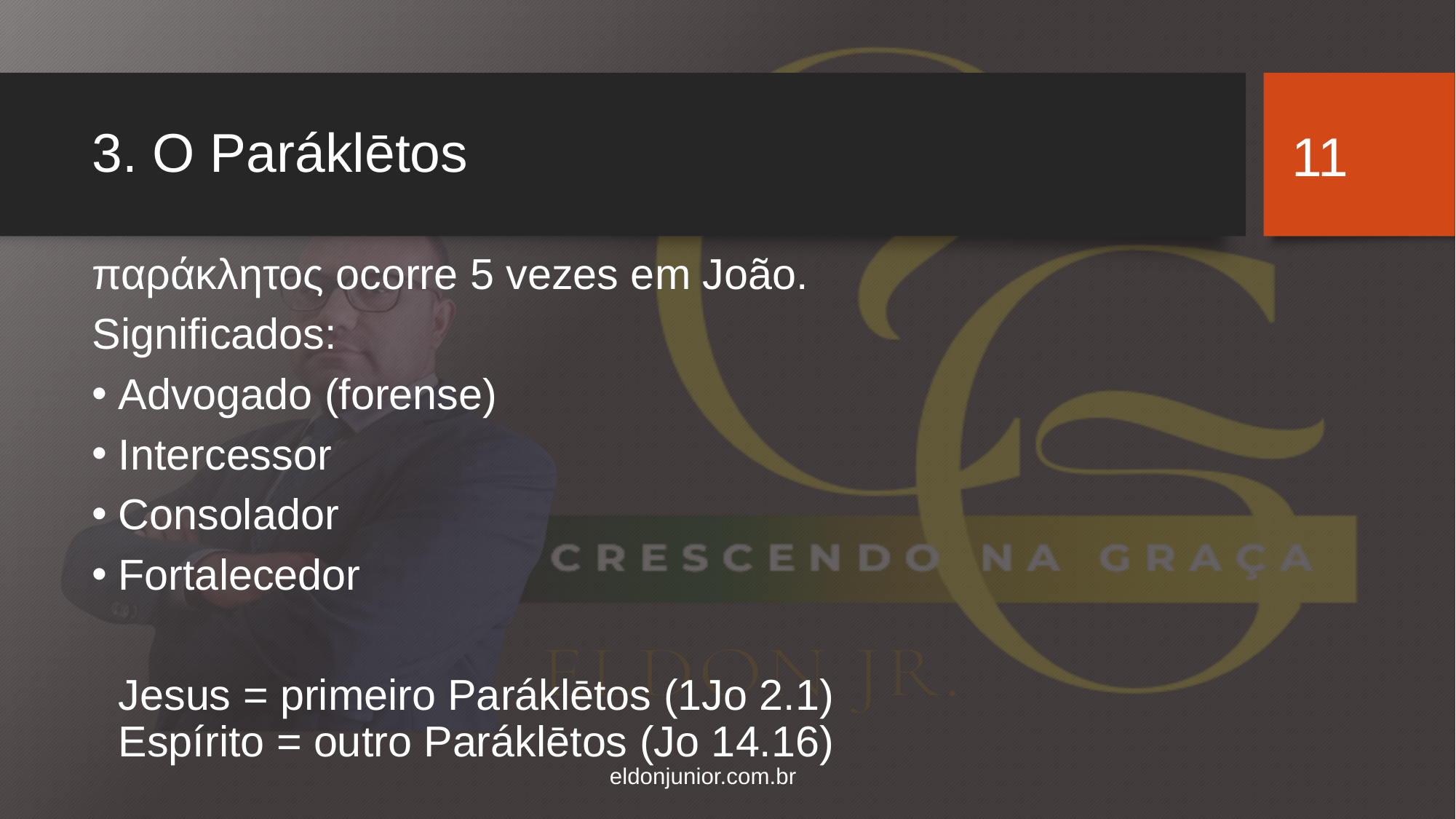

11
# 3. O Paráklētos
παράκλητος ocorre 5 vezes em João.
Significados:
Advogado (forense)
Intercessor
Consolador
Fortalecedor

Jesus = primeiro Paráklētos (1Jo 2.1)
Espírito = outro Paráklētos (Jo 14.16)

eldonjunior.com.br